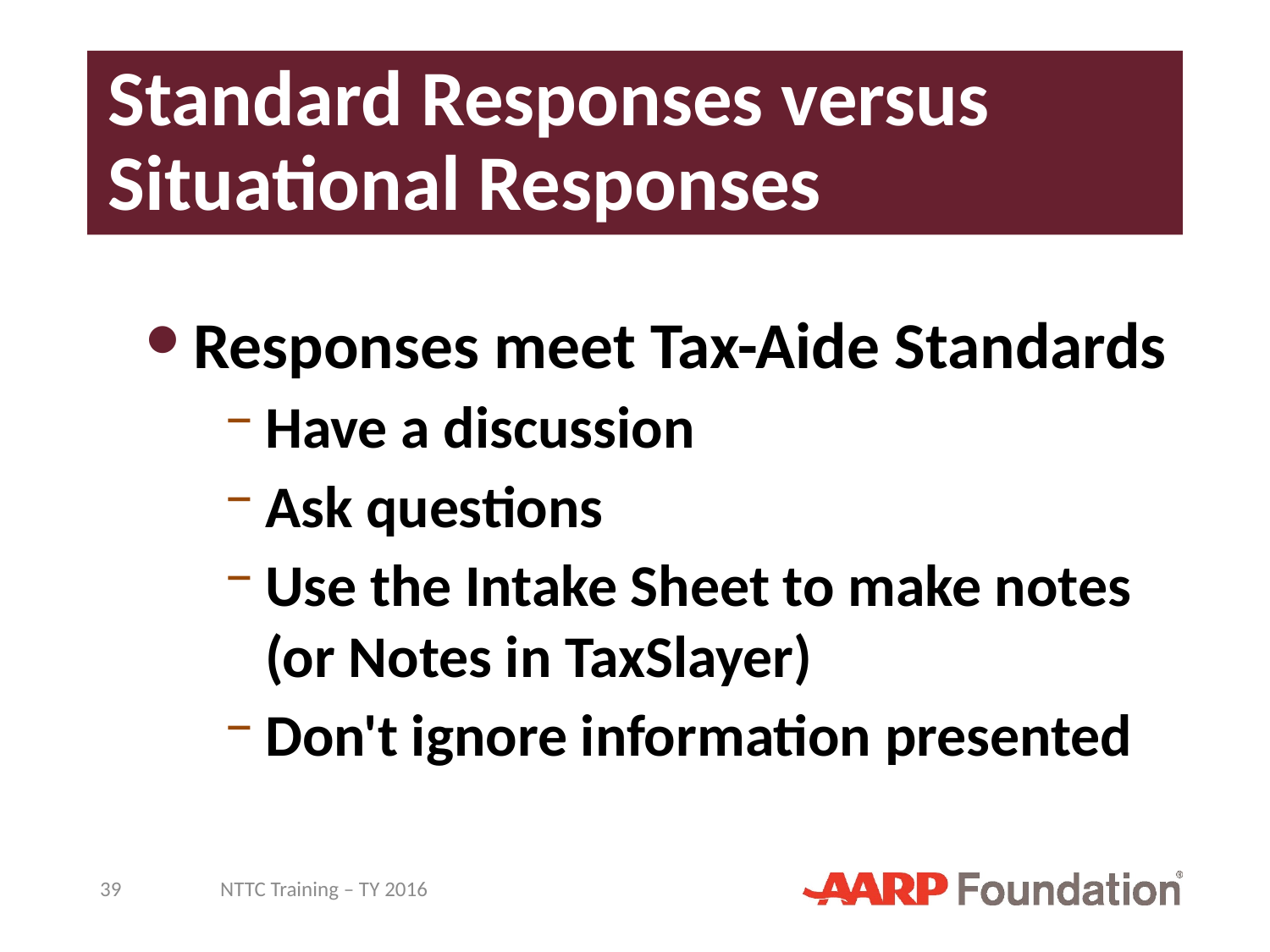

# Standard Responses versus Situational Responses
Responses meet Tax-Aide Standards
Have a discussion
Ask questions
Use the Intake Sheet to make notes (or Notes in TaxSlayer)
Don't ignore information presented
39
NTTC Training – TY 2016